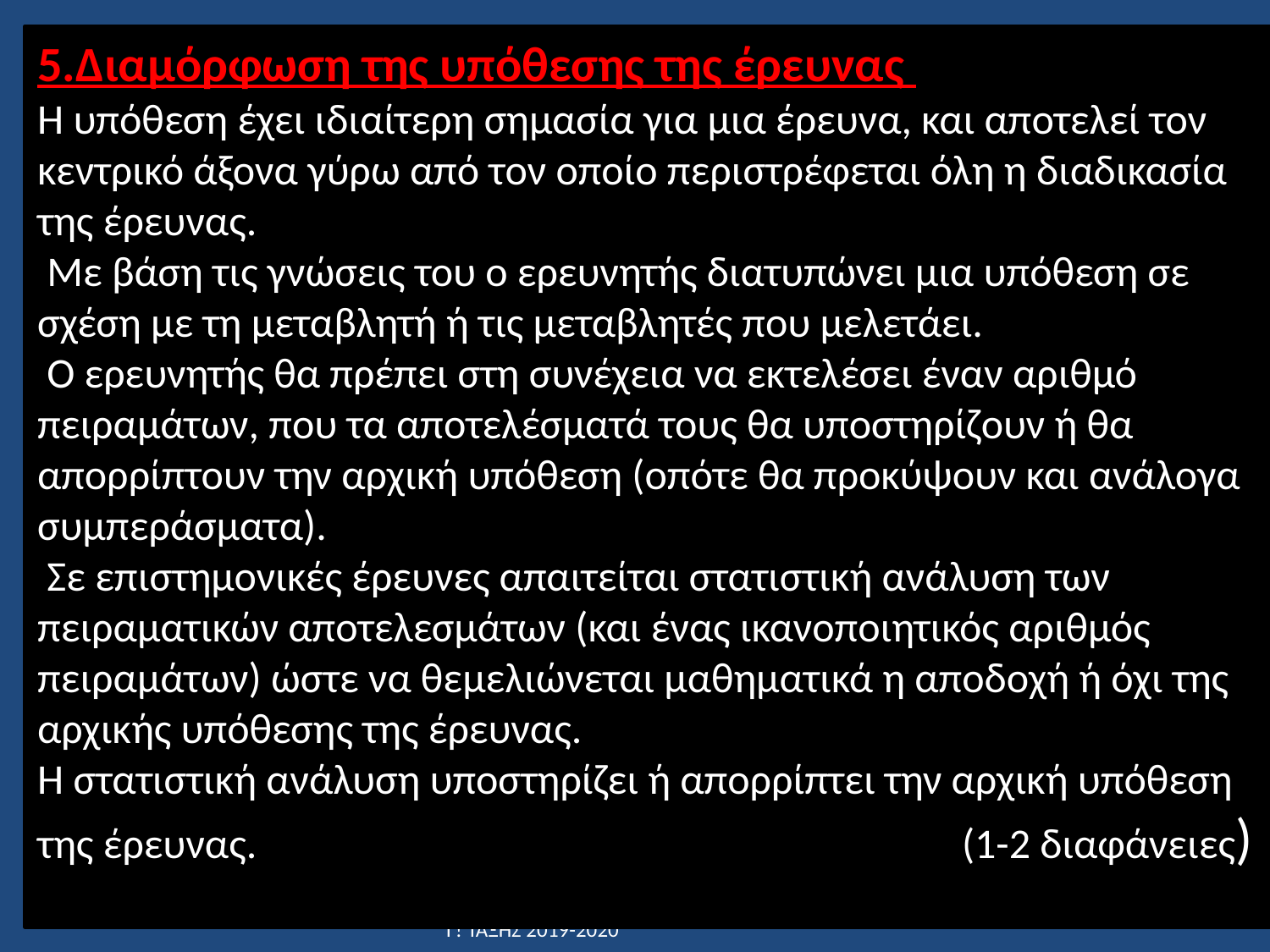

5.Διαμόρφωση της υπόθεσης της έρευνας
Η υπόθεση έχει ιδιαίτερη σημασία για μια έρευνα, και αποτελεί τον κεντρικό άξονα γύρω από τον οποίο περιστρέφεται όλη η διαδικασία της έρευνας.
 Με βάση τις γνώσεις του ο ερευνητής διατυπώνει μια υπόθεση σε σχέση με τη μεταβλητή ή τις μεταβλητές που μελετάει.
 Ο ερευνητής θα πρέπει στη συνέχεια να εκτελέσει έναν αριθμό πειραμάτων, που τα αποτελέσματά τους θα υποστηρίζουν ή θα απορρίπτουν την αρχική υπόθεση (οπότε θα προκύψουν και ανάλογα συμπεράσματα).
 Σε επιστημονικές έρευνες απαιτείται στατιστική ανάλυση των πειραματικών αποτελεσμάτων (και ένας ικανοποιητικός αριθμός πειραμάτων) ώστε να θεμελιώνεται μαθηματικά η αποδοχή ή όχι της αρχικής υπόθεσης της έρευνας.
Η στατιστική ανάλυση υποστηρίζει ή απορρίπτει την αρχική υπόθεση της έρευνας.                                                                          (1-2 διαφάνειες)

1ο ΓΥΜΝΑΣΙΟ ΗΛΙΟΥΠΟΛΗΣ- ΤΕΧΝΟΛΟΓΙΑ Γ! ΤΑΞΗΣ 2019-2020
12